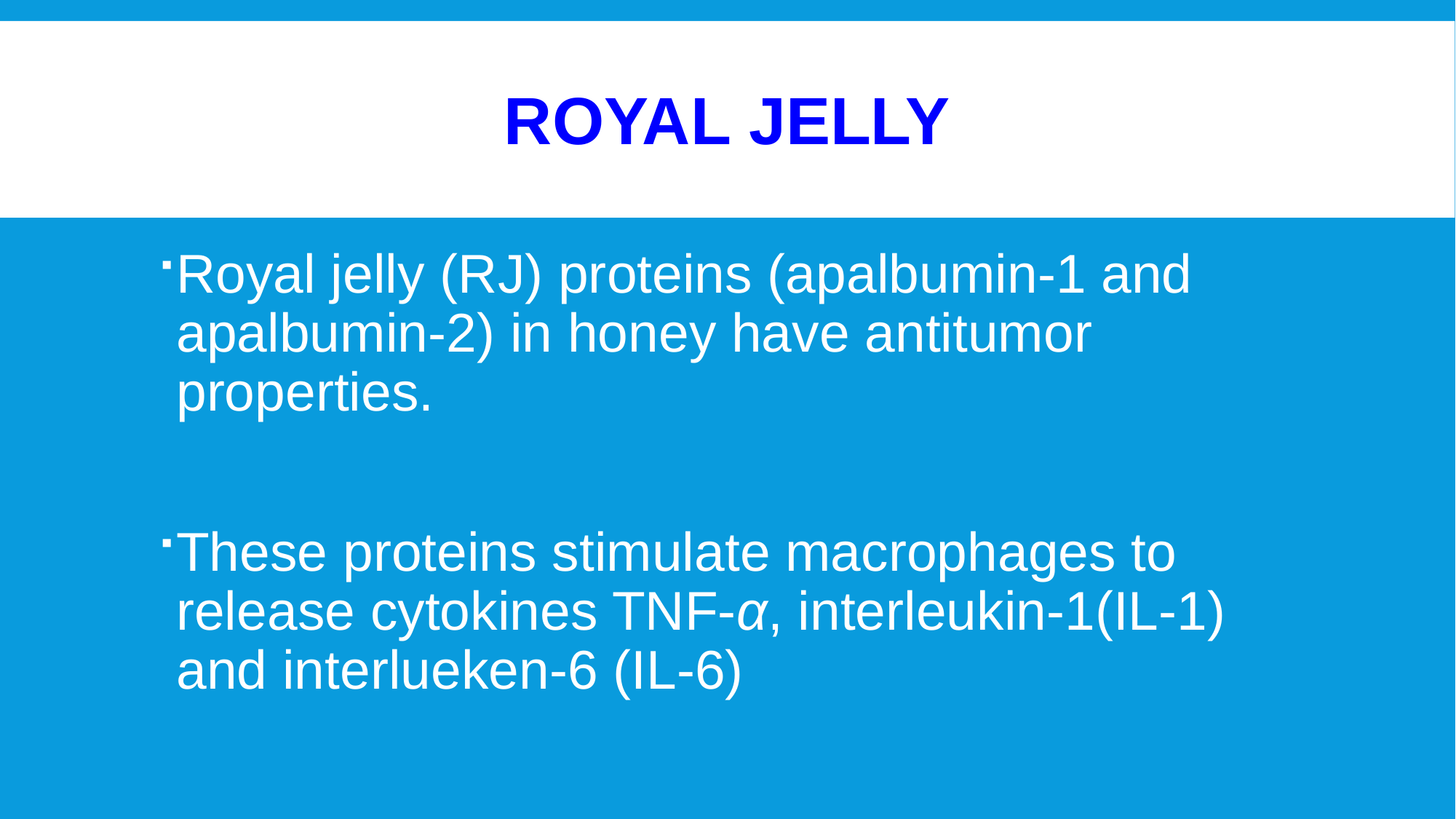

# Royal Jelly
Royal jelly (RJ) proteins (apalbumin-1 and apalbumin-2) in honey have antitumor properties.

These proteins stimulate macrophages to release cytokines TNF-α, interleukin-1(IL-1) and interlueken-6 (IL-6)